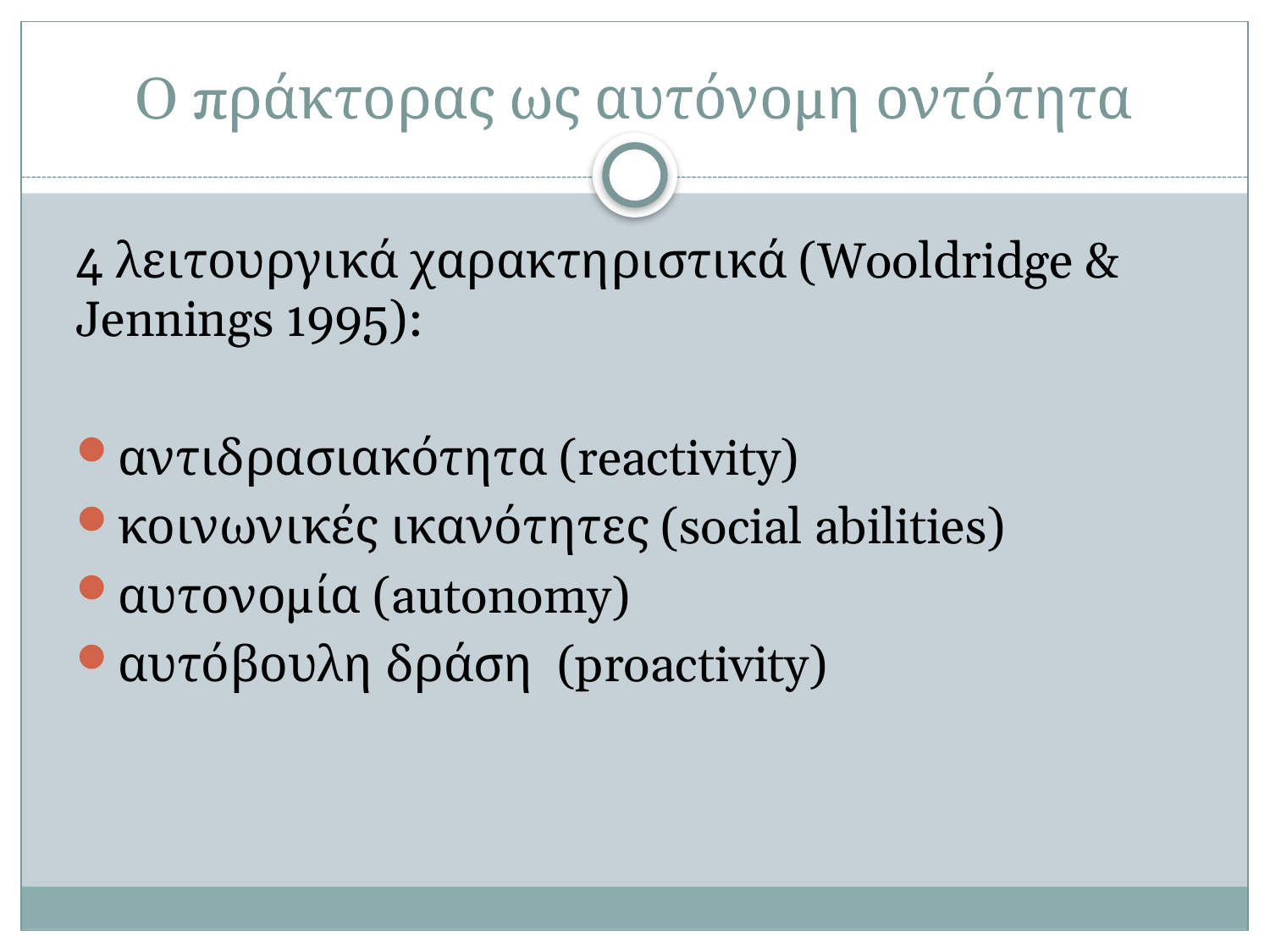

# Ο πράκτορας ως αυτόνομη οντότητα
4 λειτουργικά χαρακτηριστικά (Wooldridge & Jennings 1995):

αντιδρασιακότητα (reactivity)
κοινωνικές ικανότητες (social abilities)
αυτονομία (autonomy)
αυτόβουλη δράση  (proactivity)